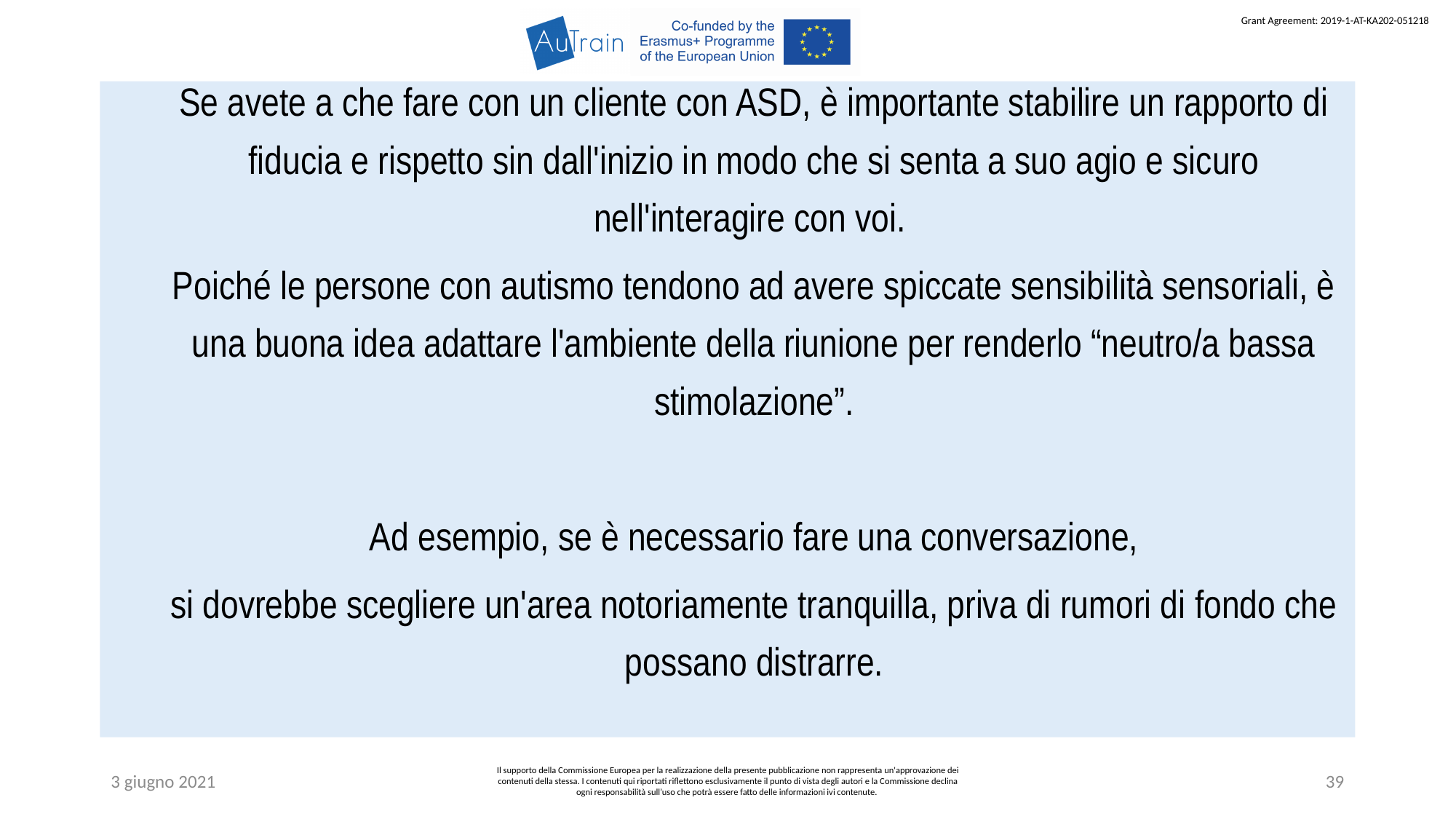

Se avete a che fare con un cliente con ASD, è importante stabilire un rapporto di fiducia e rispetto sin dall'inizio in modo che si senta a suo agio e sicuro nell'interagire con voi.
Poiché le persone con autismo tendono ad avere spiccate sensibilità sensoriali, è una buona idea adattare l'ambiente della riunione per renderlo “neutro/a bassa stimolazione”.

Ad esempio, se è necessario fare una conversazione,
si dovrebbe scegliere un'area notoriamente tranquilla, priva di rumori di fondo che possano distrarre.

3 giugno 2021
Il supporto della Commissione Europea per la realizzazione della presente pubblicazione non rappresenta un'approvazione dei contenuti della stessa. I contenuti qui riportati riflettono esclusivamente il punto di vista degli autori e la Commissione declina ogni responsabilità sull’uso che potrà essere fatto delle informazioni ivi contenute.
39